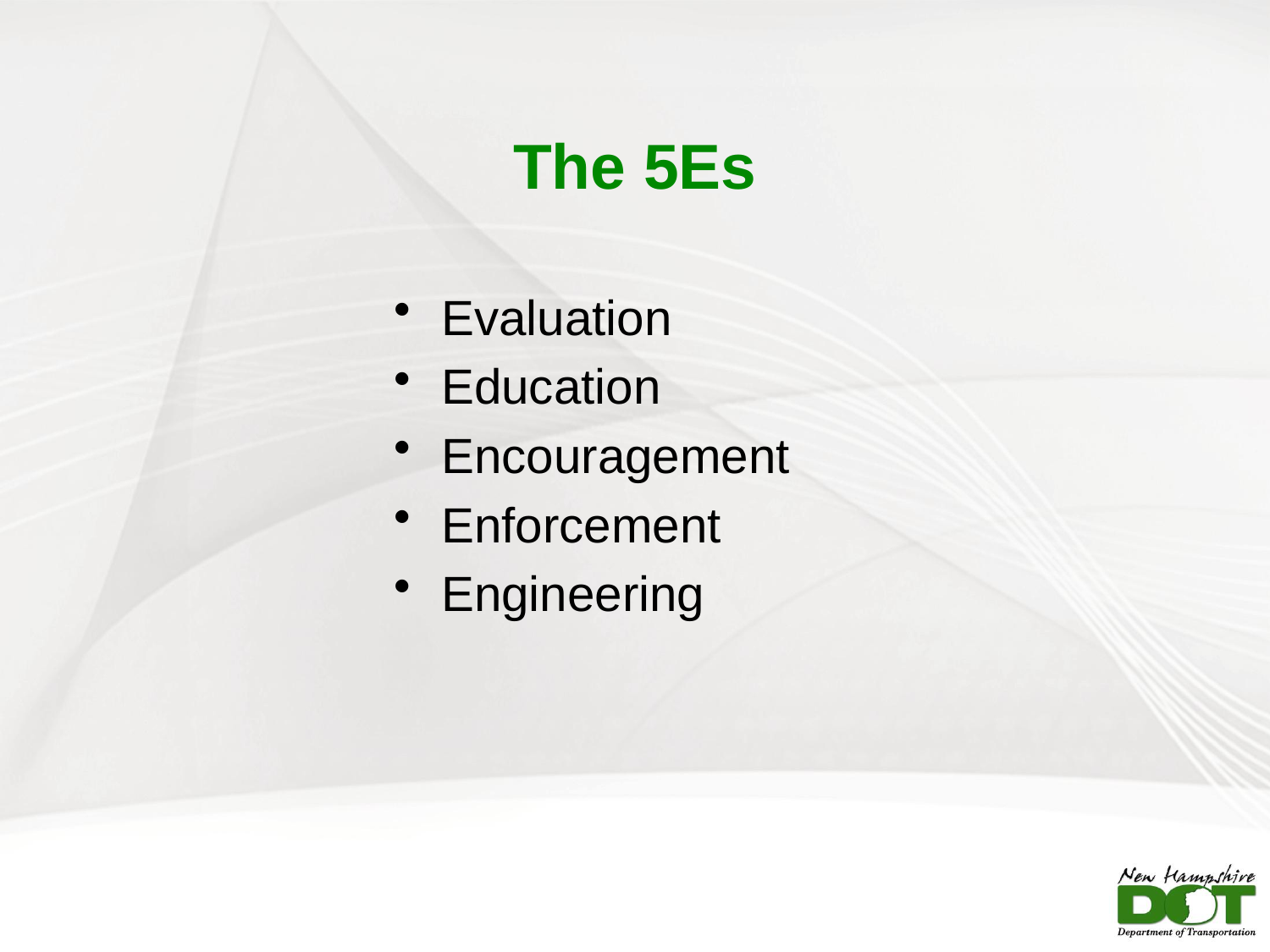

The 5Es
Evaluation
Education
Encouragement
Enforcement
Engineering